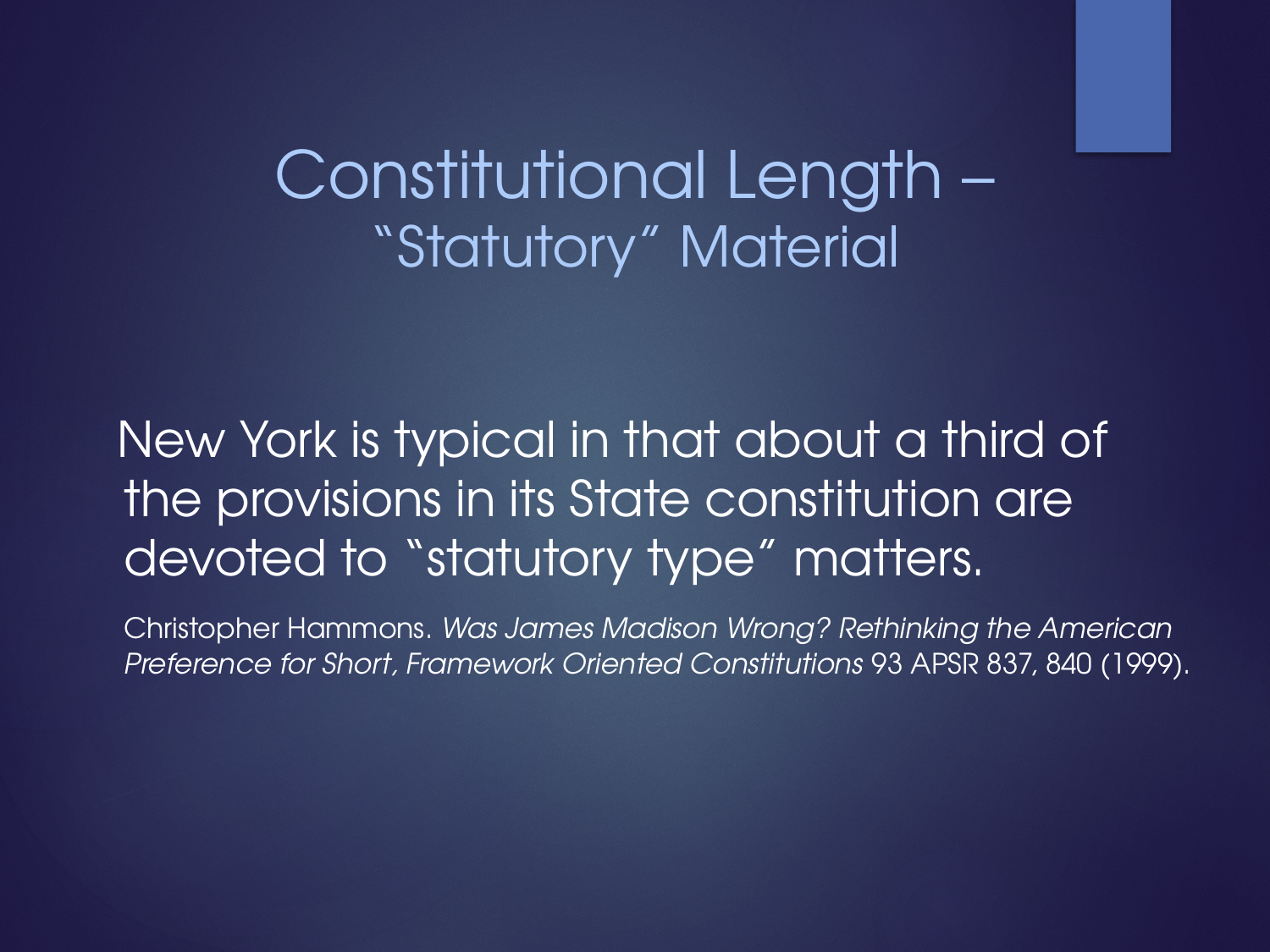

# Constitutional Length – “Statutory” Material
   New York is typical in that about a third of the provisions in its State constitution are devoted to “statutory type” matters.
	Christopher Hammons. Was James Madison Wrong? Rethinking the American Preference for Short, Framework Oriented Constitutions 93 APSR 837, 840 (1999).